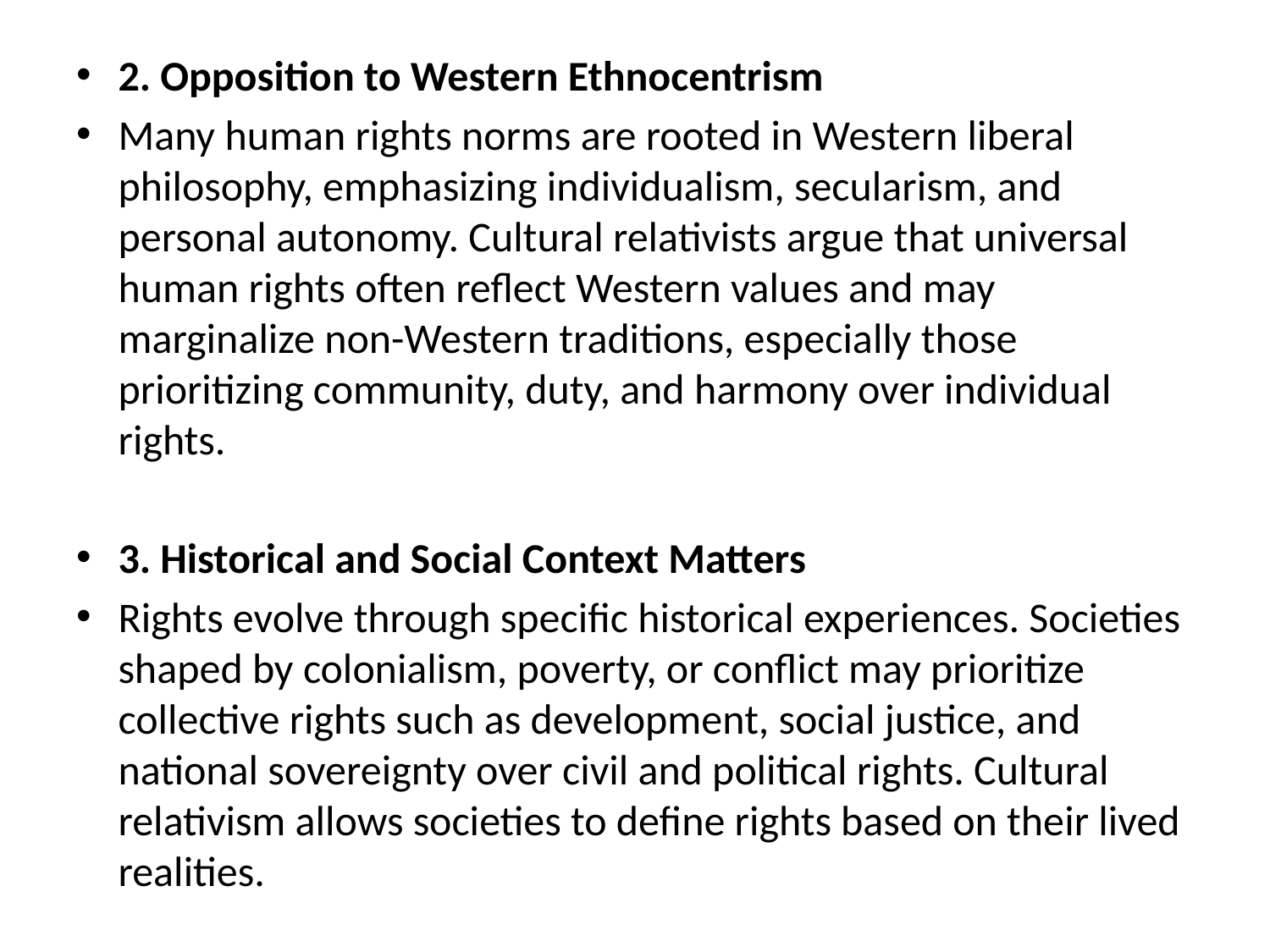

#
2. Opposition to Western Ethnocentrism
Many human rights norms are rooted in Western liberal philosophy, emphasizing individualism, secularism, and personal autonomy. Cultural relativists argue that universal human rights often reflect Western values and may marginalize non-Western traditions, especially those prioritizing community, duty, and harmony over individual rights.

3. Historical and Social Context Matters
Rights evolve through specific historical experiences. Societies shaped by colonialism, poverty, or conflict may prioritize collective rights such as development, social justice, and national sovereignty over civil and political rights. Cultural relativism allows societies to define rights based on their lived realities.